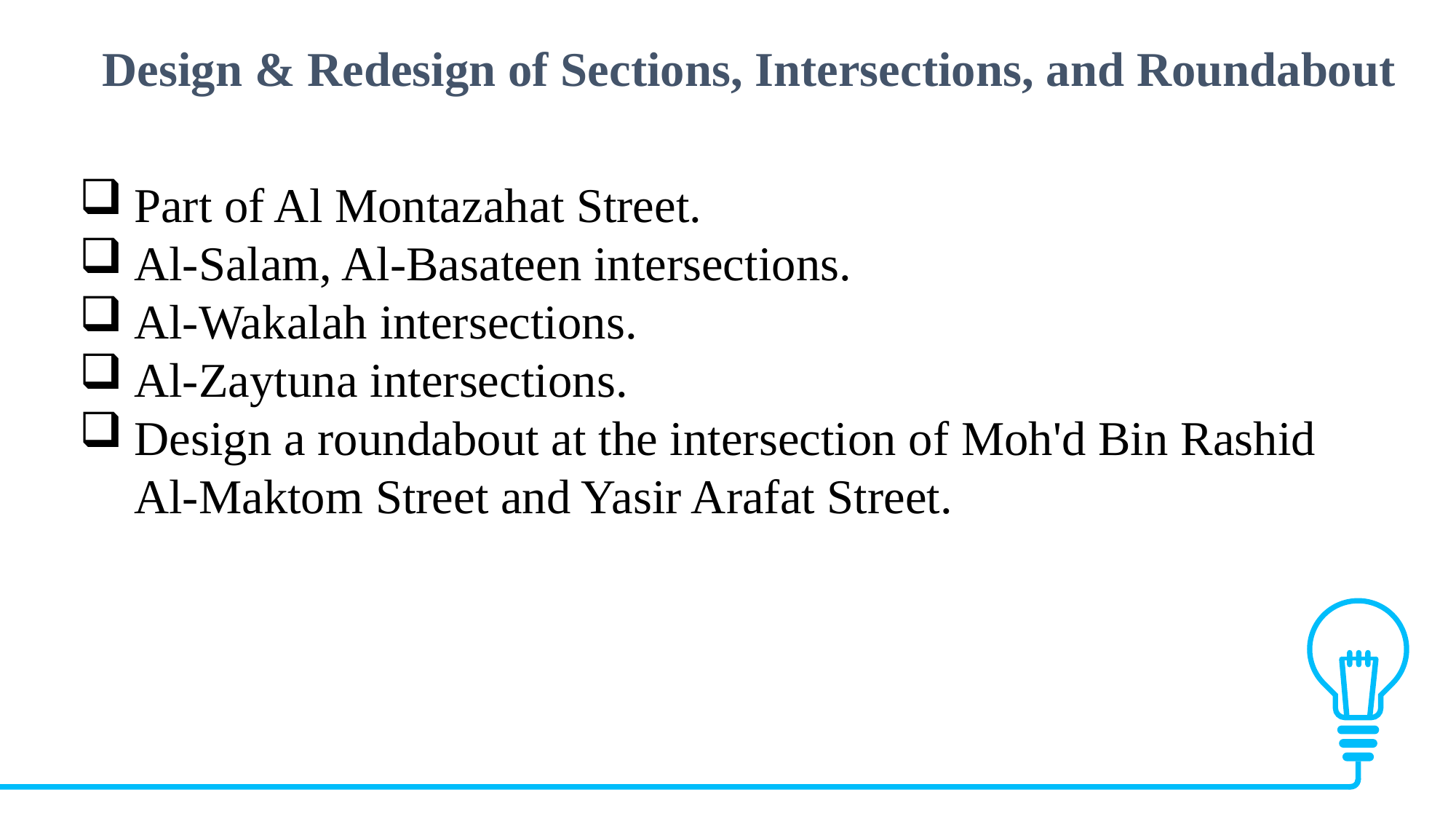

Design & Redesign of Sections, Intersections, and Roundabout
Part of Al Montazahat Street.
Al-Salam, Al-Basateen intersections.
Al-Wakalah intersections.
Al-Zaytuna intersections.
Design a roundabout at the intersection of Moh'd Bin Rashid Al-Maktom Street and Yasir Arafat Street.